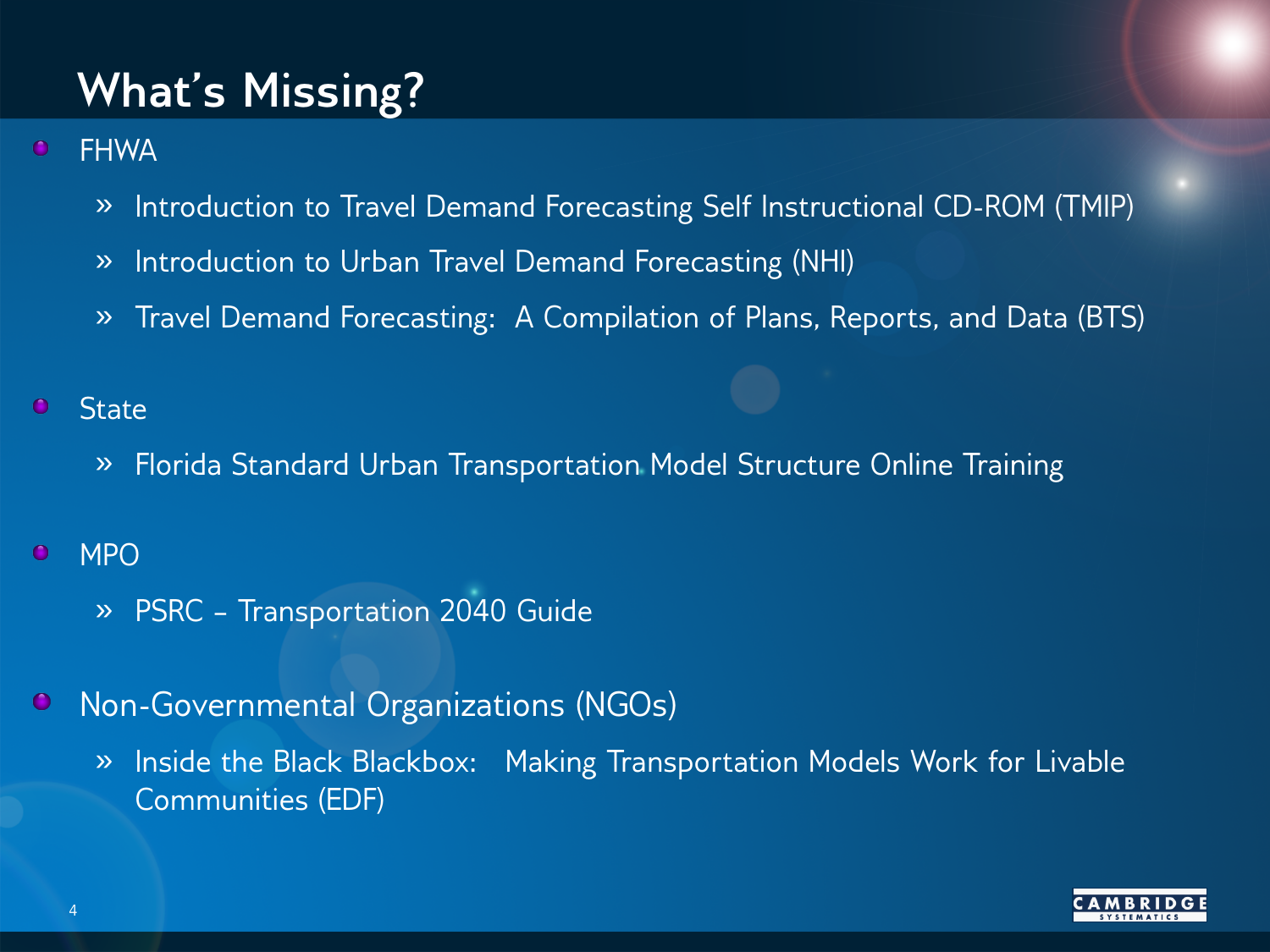

# What’s Missing?
FHWA
Introduction to Travel Demand Forecasting Self Instructional CD-ROM (TMIP)
Introduction to Urban Travel Demand Forecasting (NHI)
Travel Demand Forecasting:  A Compilation of Plans, Reports, and Data (BTS)
State
Florida Standard Urban Transportation Model Structure Online Training
MPO
PSRC – Transportation 2040 Guide
Non-Governmental Organizations (NGOs)
Inside the Black Blackbox:   Making Transportation Models Work for Livable Communities (EDF)

4